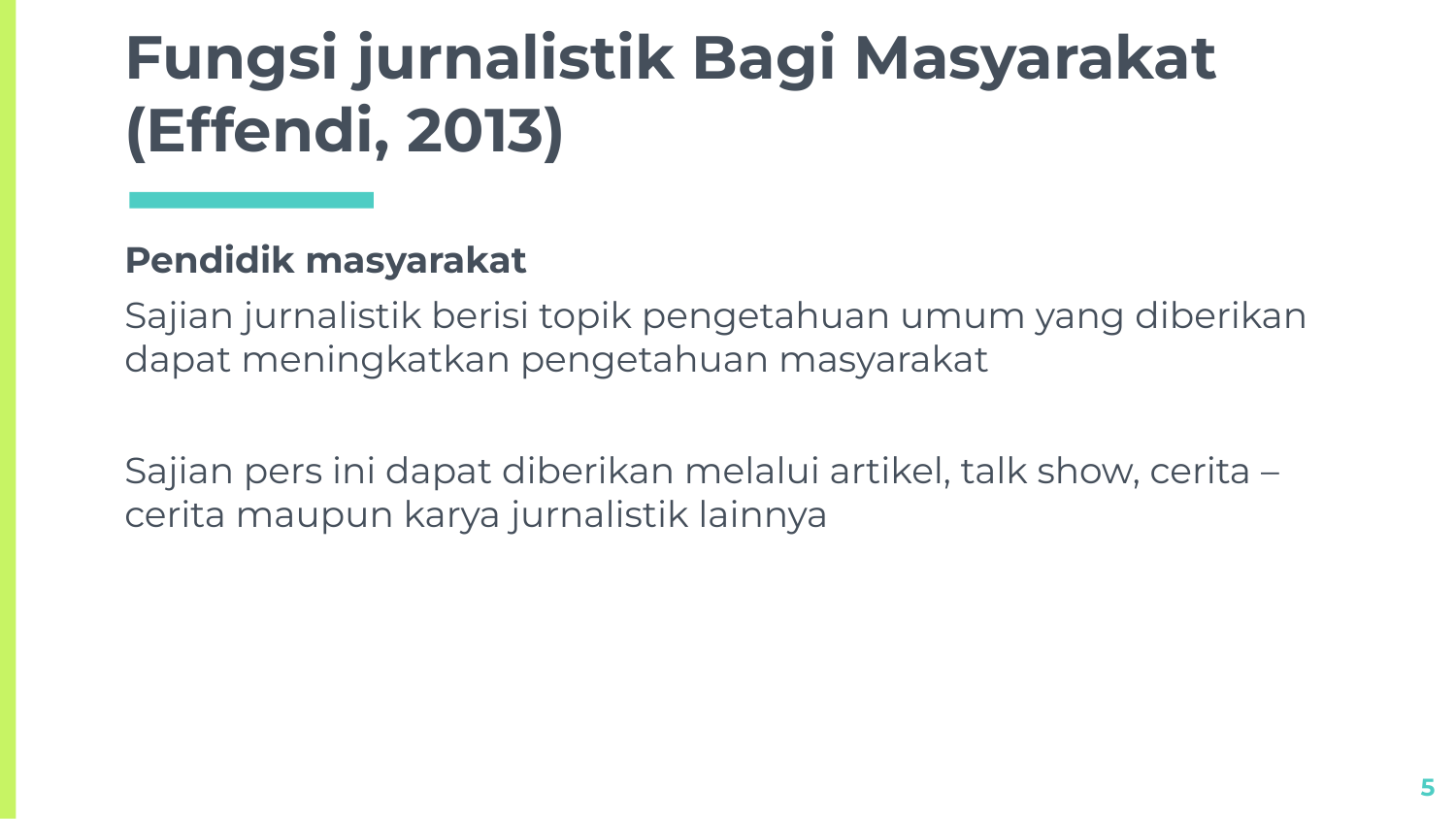

# Fungsi jurnalistik Bagi Masyarakat (Effendi, 2013)
Pendidik masyarakat
Sajian jurnalistik berisi topik pengetahuan umum yang diberikan dapat meningkatkan pengetahuan masyarakat

Sajian pers ini dapat diberikan melalui artikel, talk show, cerita – cerita maupun karya jurnalistik lainnya
5